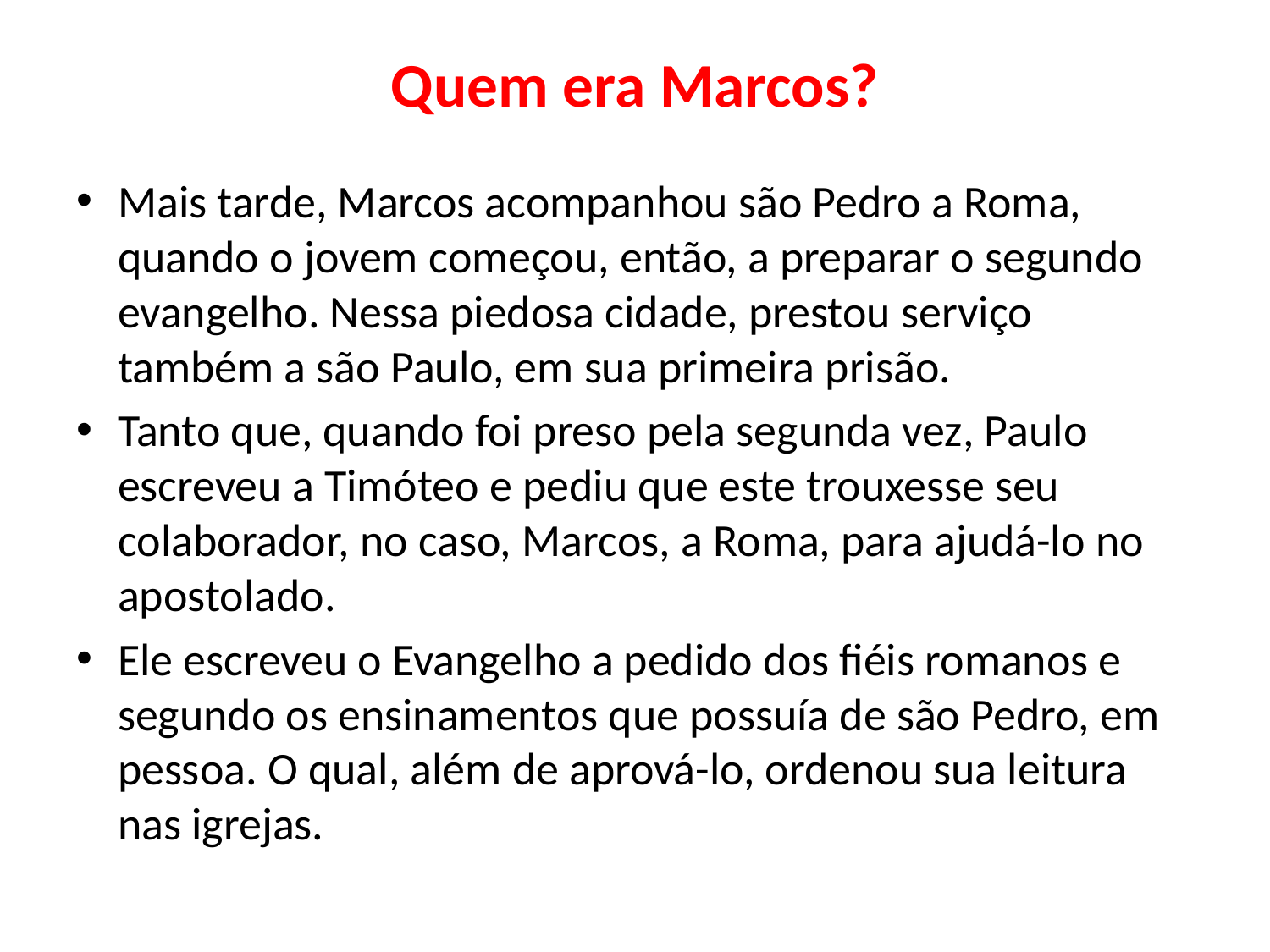

# Quem era Marcos?
Mais tarde, Marcos acompanhou são Pedro a Roma, quando o jovem começou, então, a preparar o segundo evangelho. Nessa piedosa cidade, prestou serviço também a são Paulo, em sua primeira prisão.
Tanto que, quando foi preso pela segunda vez, Paulo escreveu a Timóteo e pediu que este trouxesse seu colaborador, no caso, Marcos, a Roma, para ajudá-lo no apostolado.
Ele escreveu o Evangelho a pedido dos fiéis romanos e segundo os ensinamentos que possuía de são Pedro, em pessoa. O qual, além de aprová-lo, ordenou sua leitura nas igrejas.